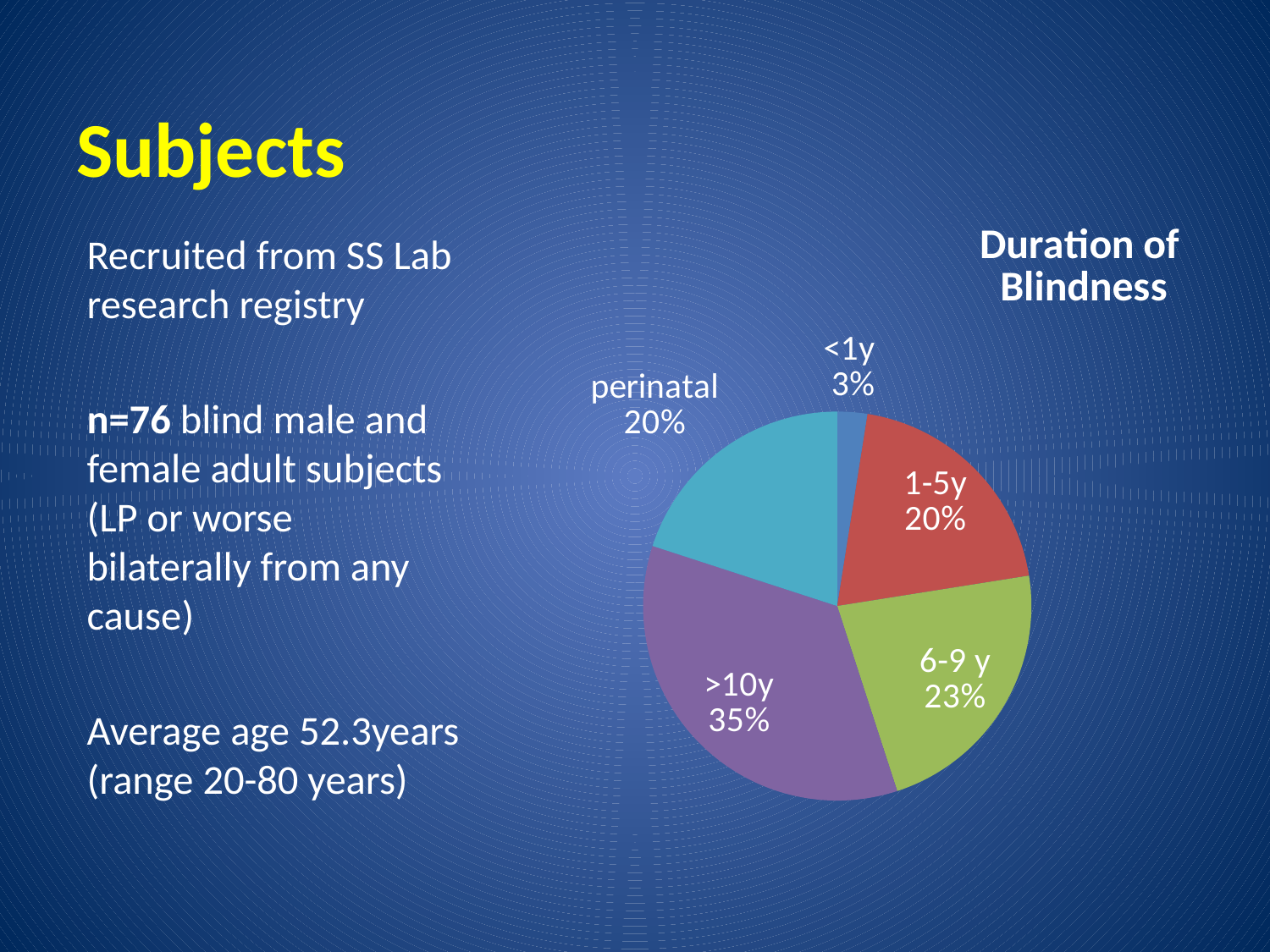

# Subjects

### Chart: Duration of
Blindness

| Category |  |
|---|---|
| <1y  | 2.5 |
| 1-5y | 20.0 |
| 6-9 y | 22.5 |
| >10y | 35.0 |
| congenital | 20.0 |
Recruited from SS Lab research registry

n=76 blind male and female adult subjects (LP or worse bilaterally from any cause)

Average age 52.3years (range 20-80 years)